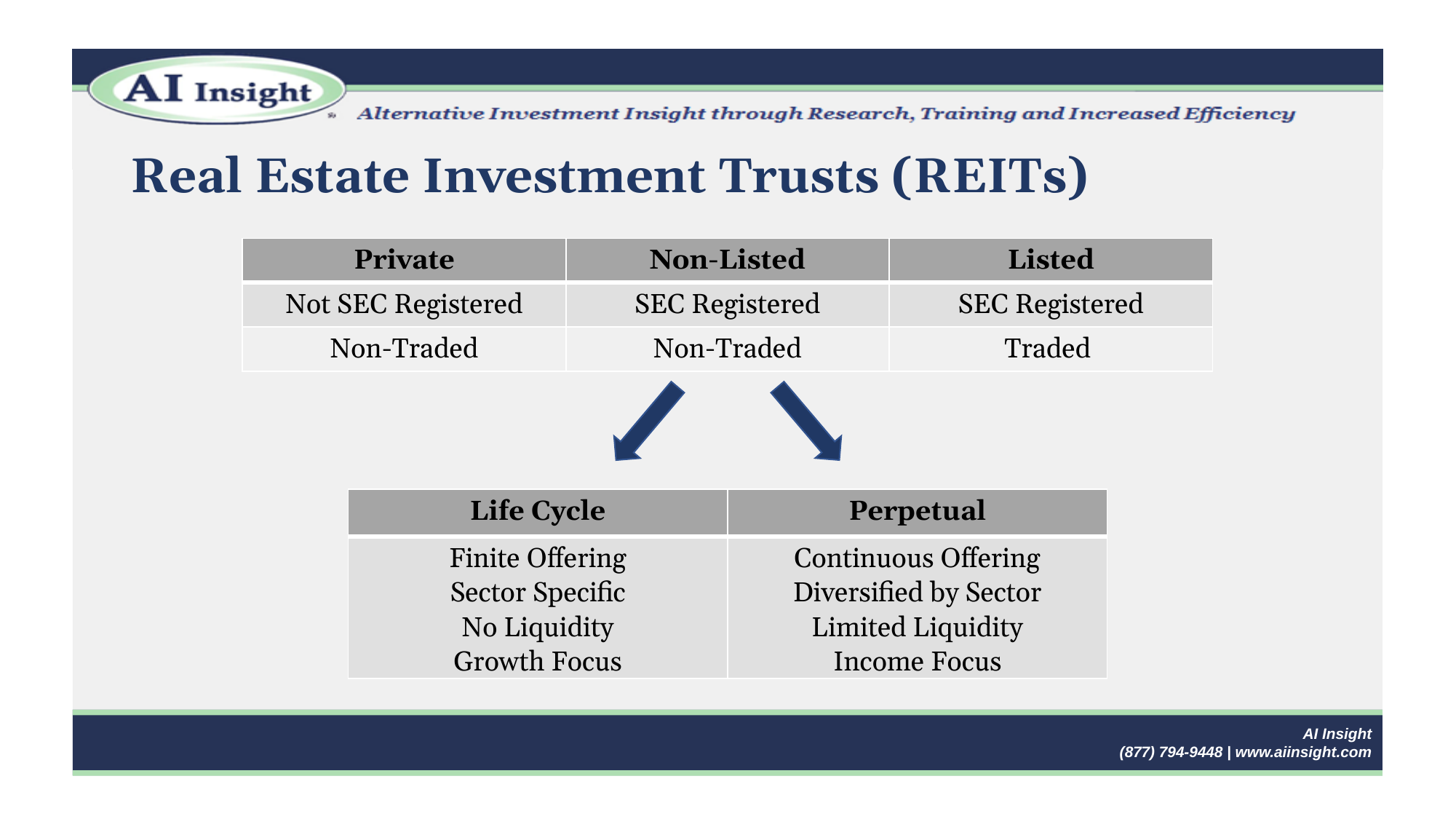

Real Estate Investment Trusts (REITs)
| Private | Non-Listed | Listed |
| --- | --- | --- |
| Not SEC Registered | SEC Registered | SEC Registered |
| Non-Traded | Non-Traded | Traded |

| Life Cycle | Perpetual |
| --- | --- |
| Finite Offering Sector Specific No Liquidity Growth Focus | Continuous Offering Diversified by Sector Limited Liquidity Income Focus |